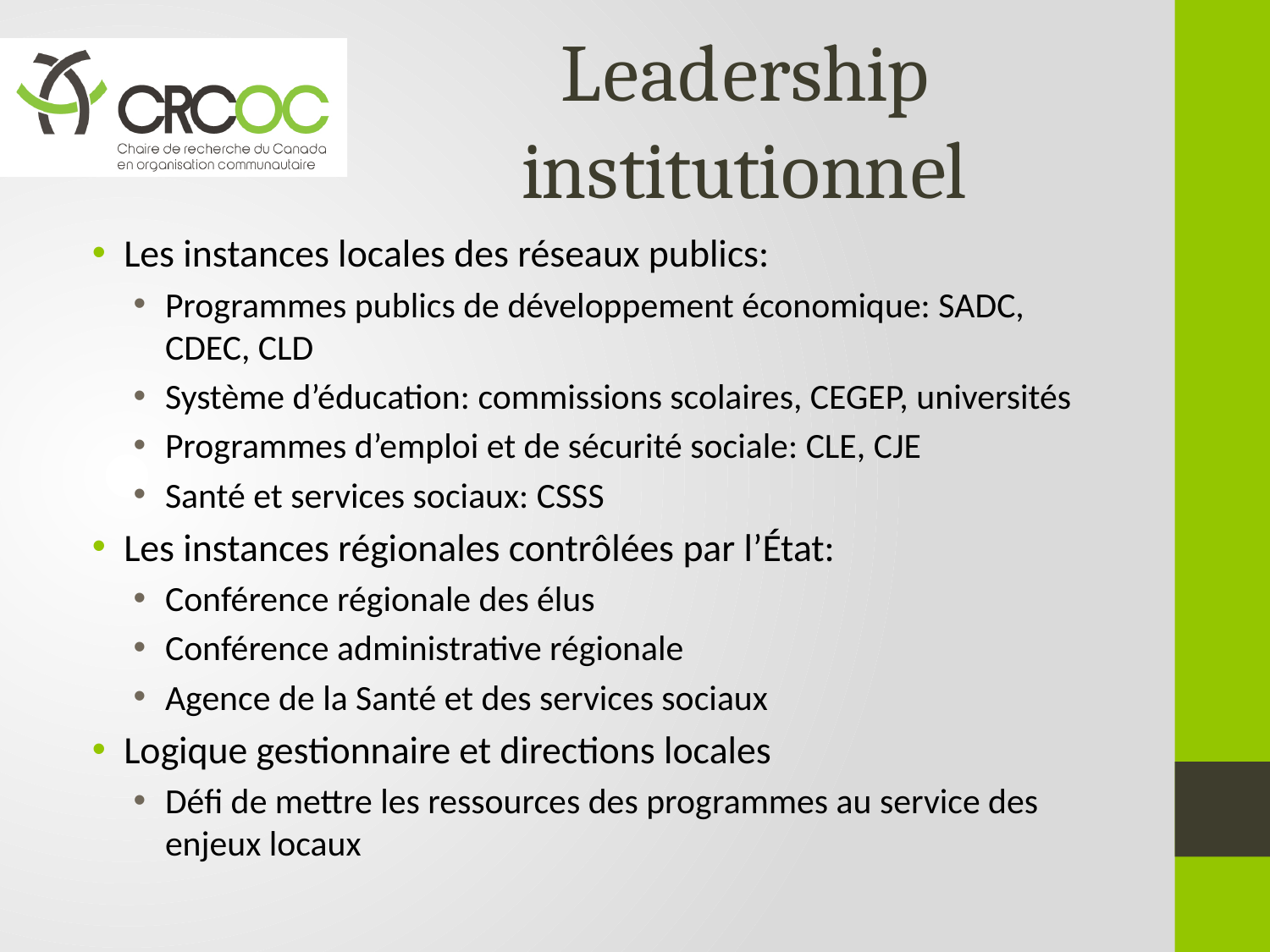

# Leadership institutionnel
Les instances locales des réseaux publics:
Programmes publics de développement économique: SADC, CDEC, CLD
Système d’éducation: commissions scolaires, CEGEP, universités
Programmes d’emploi et de sécurité sociale: CLE, CJE
Santé et services sociaux: CSSS
Les instances régionales contrôlées par l’État:
Conférence régionale des élus
Conférence administrative régionale
Agence de la Santé et des services sociaux
Logique gestionnaire et directions locales
Défi de mettre les ressources des programmes au service des enjeux locaux